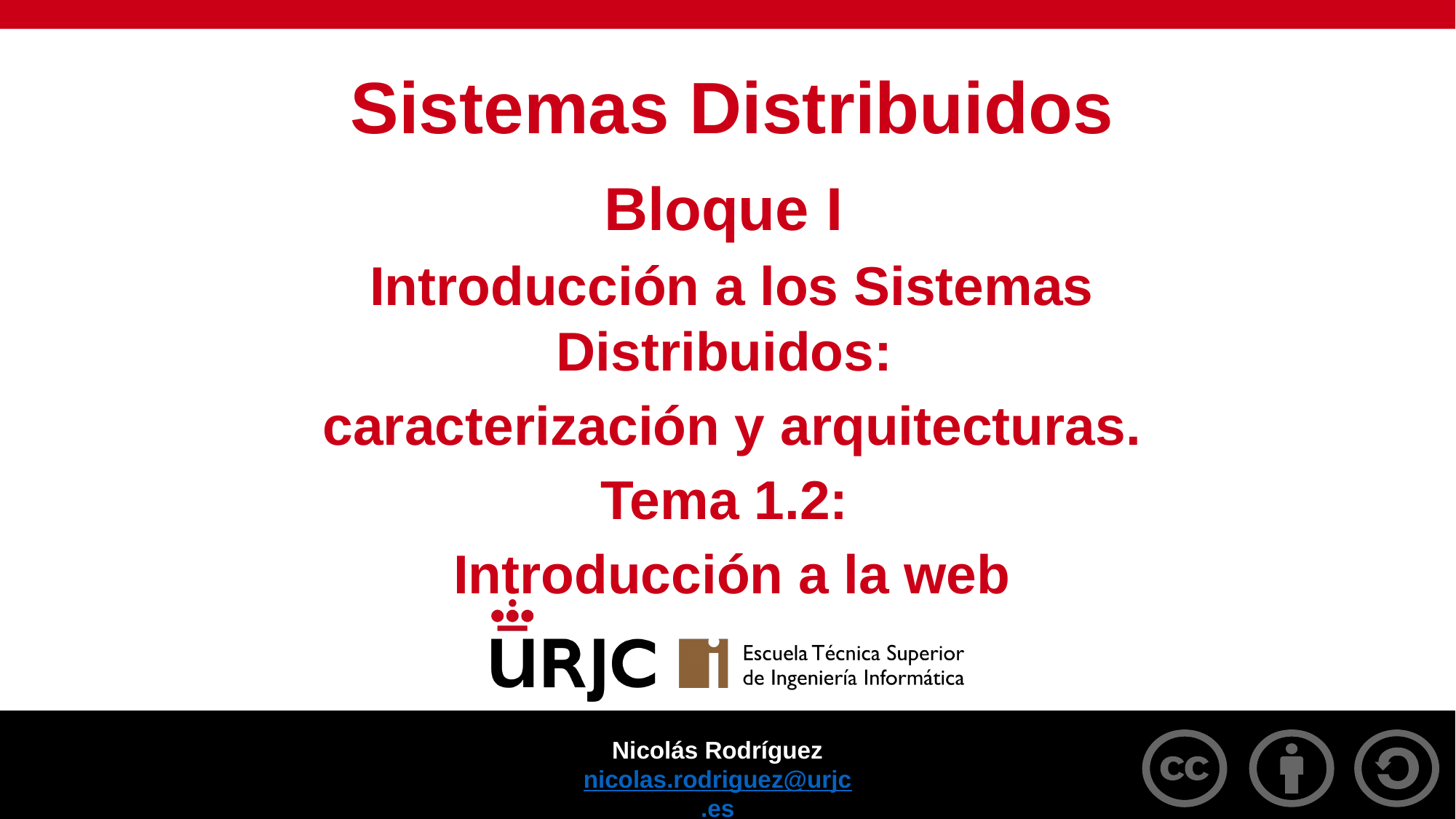

Sistemas Distribuidos
Bloque I
Introducción a los Sistemas Distribuidos:
caracterización y arquitecturas.
Tema 1.2:
Introducción a la web
Nicolás Rodríguez
nicolas.rodriguez@urjc.es